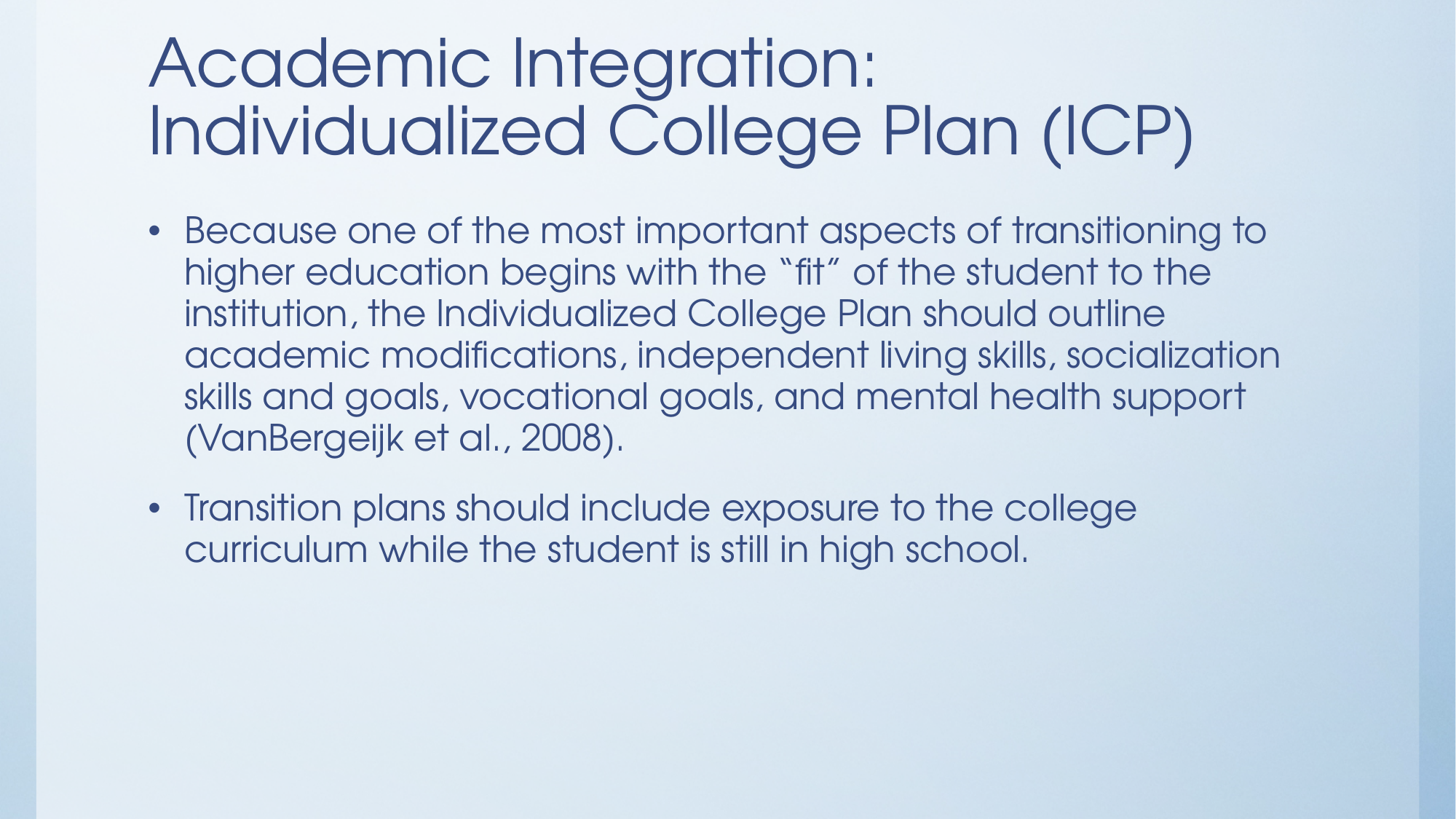

# Academic Integration: Individualized College Plan (ICP)
Because one of the most important aspects of transitioning to higher education begins with the “fit” of the student to the institution, the Individualized College Plan should outline academic modifications, independent living skills, socialization skills and goals, vocational goals, and mental health support (VanBergeijk et al., 2008).
Transition plans should include exposure to the college curriculum while the student is still in high school.